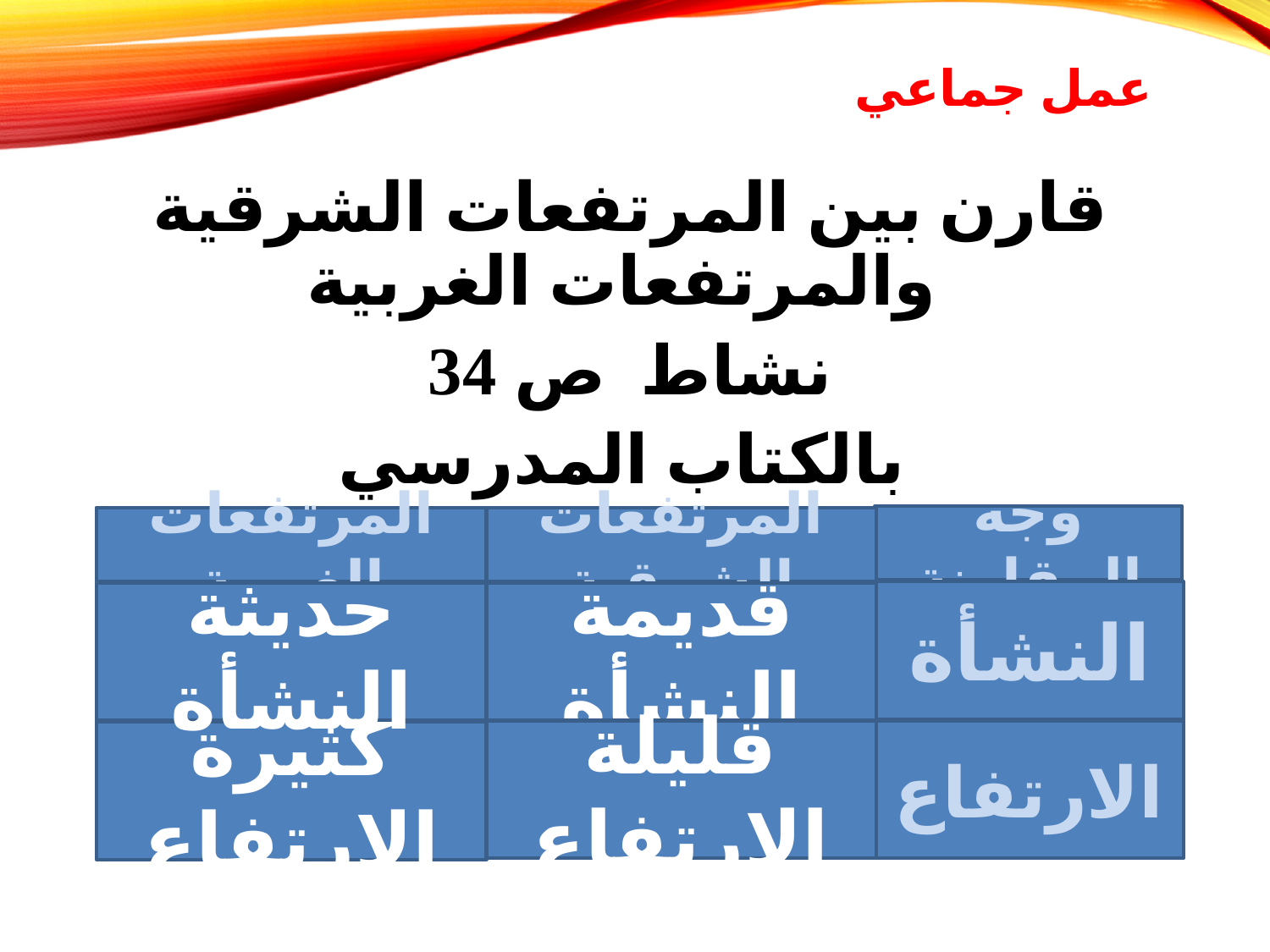

# عمل جماعي
قارن بين المرتفعات الشرقية والمرتفعات الغربية
نشاط  ص 34
بالكتاب المدرسي
وجه المقارنة
المرتفعات الغربية
المرتفعات الشرقية
النشأة
حديثة النشأة
قديمة النشأة
قليلة الإرتفاع
الارتفاع
كثيرة الارتفاع